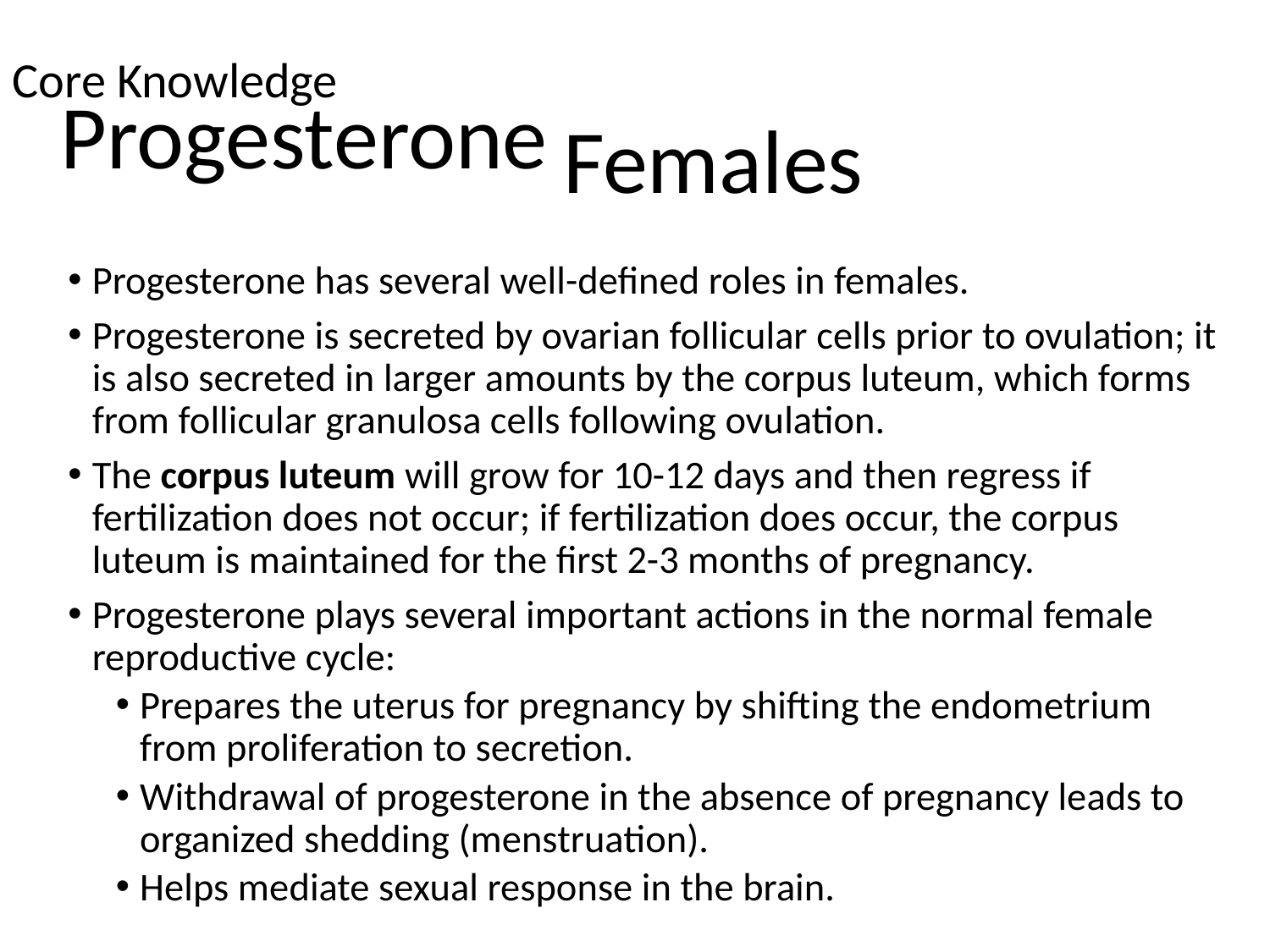

Core Knowledge
Progesterone
# Females
Progesterone has several well-defined roles in females.
Progesterone is secreted by ovarian follicular cells prior to ovulation; it is also secreted in larger amounts by the corpus luteum, which forms from follicular granulosa cells following ovulation.
The corpus luteum will grow for 10-12 days and then regress if fertilization does not occur; if fertilization does occur, the corpus luteum is maintained for the first 2-3 months of pregnancy.
Progesterone plays several important actions in the normal female reproductive cycle:
Prepares the uterus for pregnancy by shifting the endometrium from proliferation to secretion.
Withdrawal of progesterone in the absence of pregnancy leads to organized shedding (menstruation).
Helps mediate sexual response in the brain.